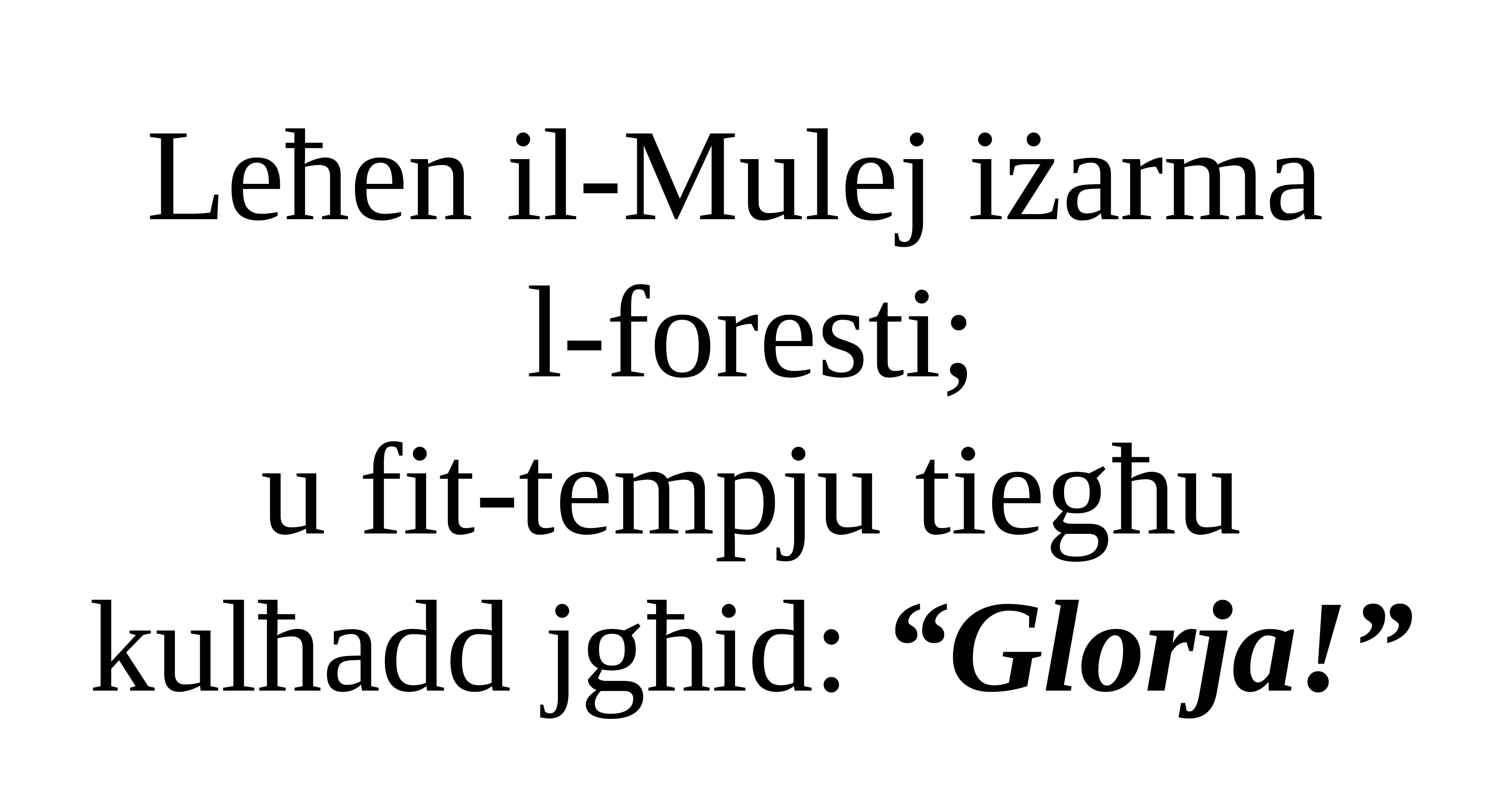

Leħen il-Mulej iżarma
l-foresti;
u fit-tempju tiegħu kulħadd jgħid: “Glorja!”